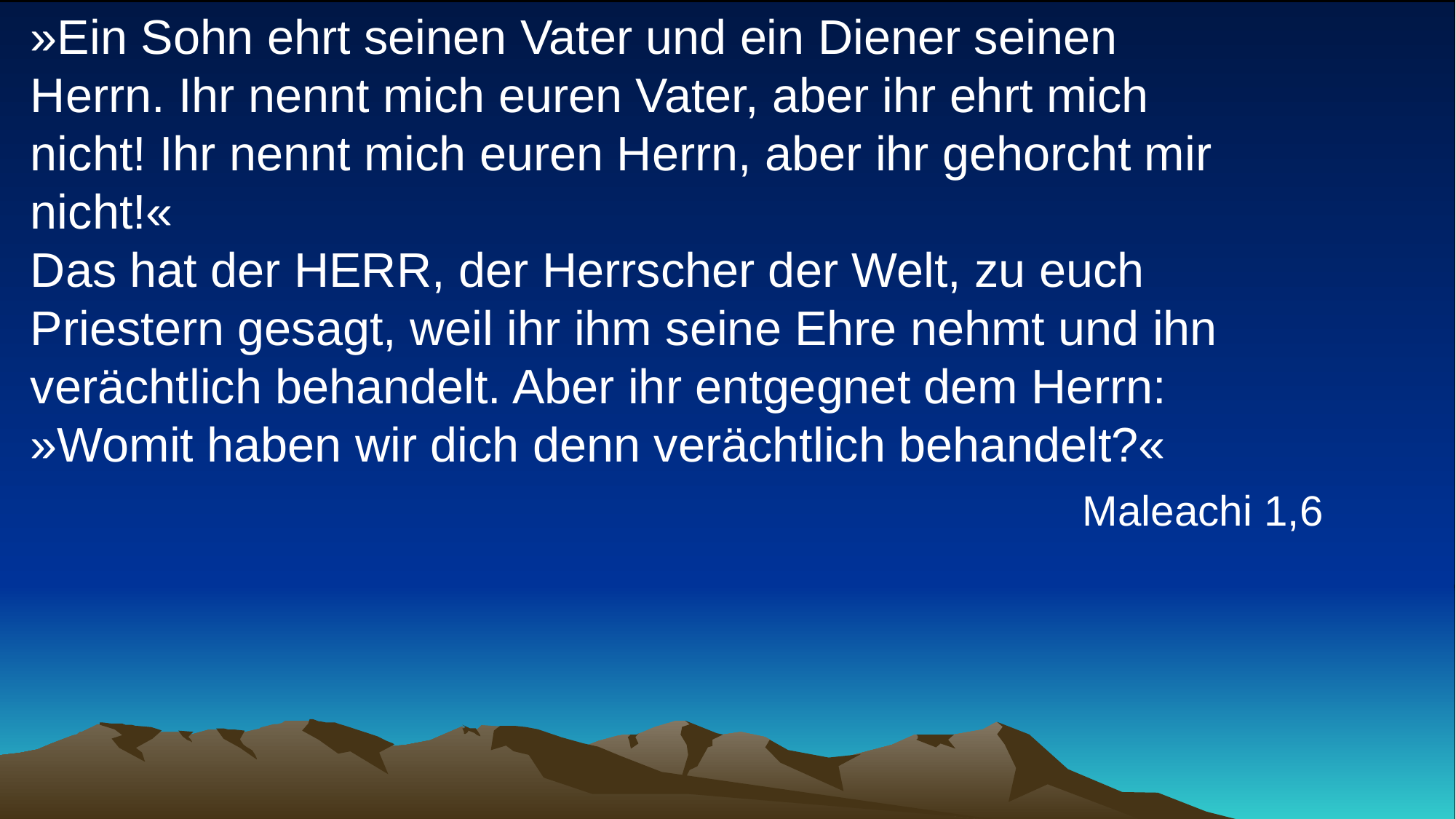

# »Ein Sohn ehrt seinen Vater und ein Diener seinen Herrn. Ihr nennt mich euren Vater, aber ihr ehrt mich nicht! Ihr nennt mich euren Herrn, aber ihr gehorcht mir nicht!« Das hat der HERR, der Herrscher der Welt, zu euch Priestern gesagt, weil ihr ihm seine Ehre nehmt und ihn verächtlich behandelt. Aber ihr entgegnet dem Herrn: »Womit haben wir dich denn verächtlich behandelt?«
Maleachi 1,6